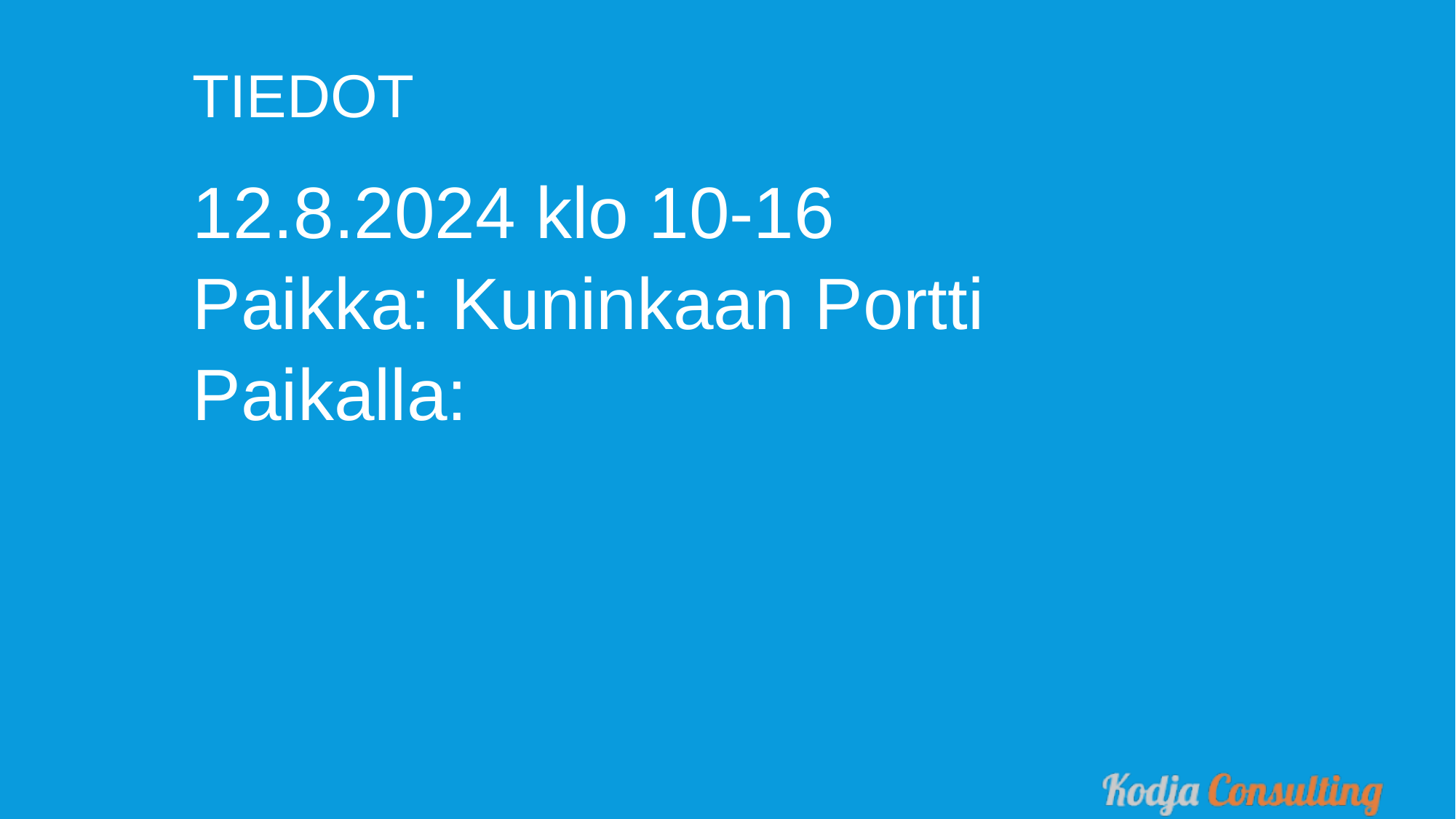

Tiedot
12.8.2024 klo 10-16
Paikka: Kuninkaan Portti
Paikalla: